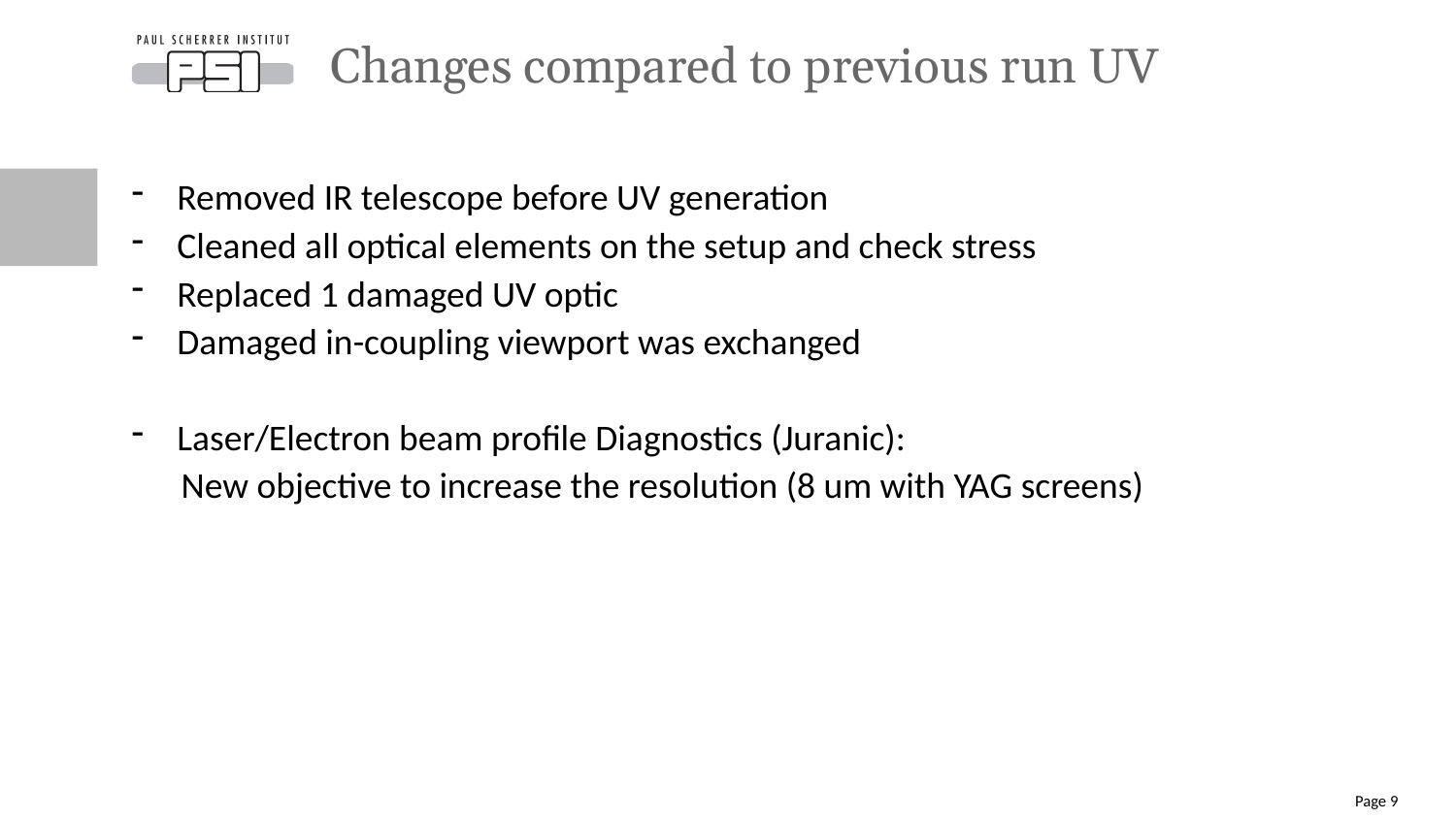

# Changes compared to previous run UV

Removed IR telescope before UV generation
Cleaned all optical elements on the setup and check stress
Replaced 1 damaged UV optic
Damaged in-coupling viewport was exchanged

Laser/Electron beam profile Diagnostics (Juranic):
      New objective to increase the resolution (8 um with YAG screens)

Page 9